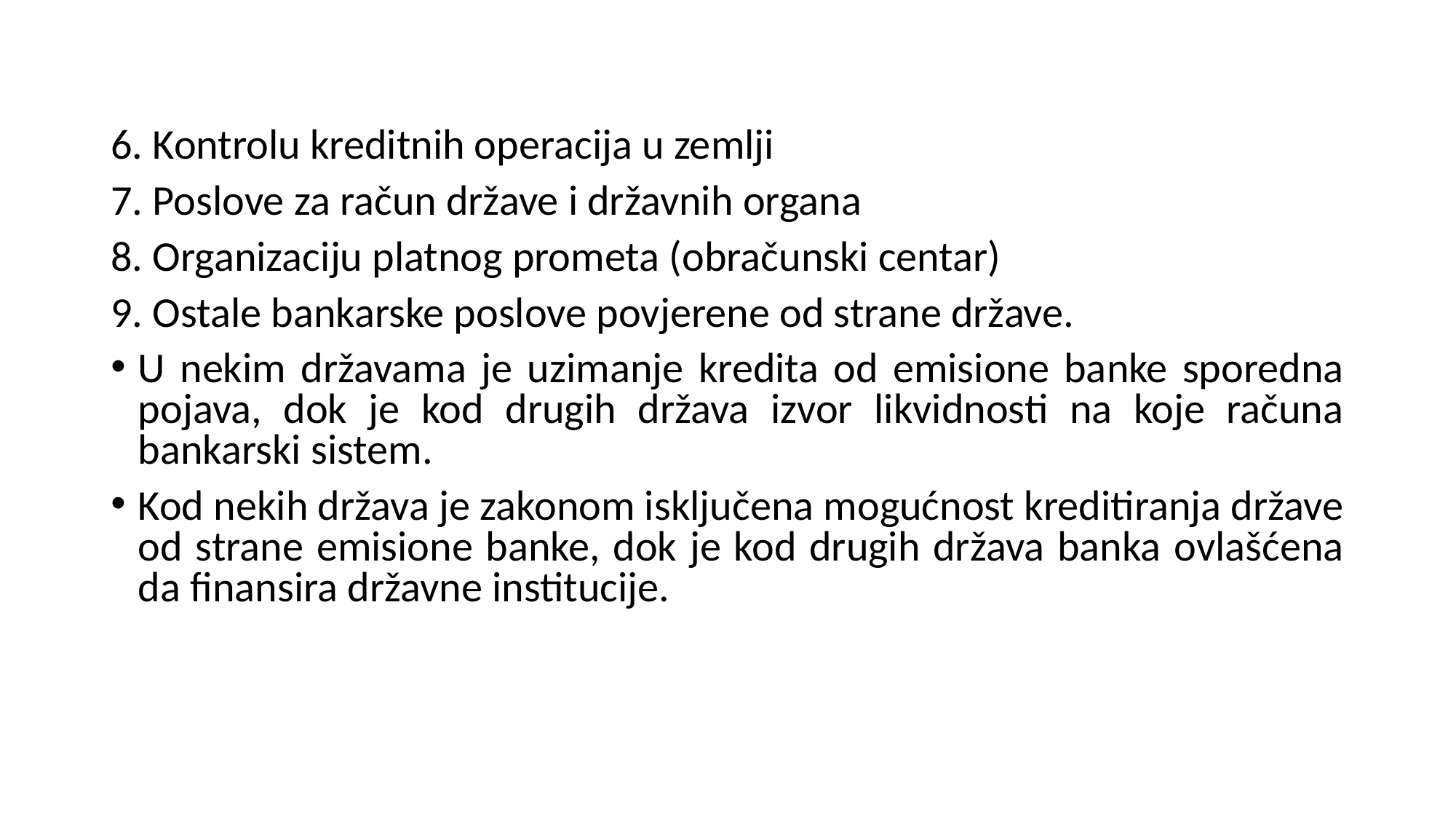

6. Kontrolu kreditnih operacija u zemlji
7. Poslove za račun države i državnih organa
8. Organizaciju platnog prometa (obračunski centar)
9. Ostale bankarske poslove povjerene od strane države.
U nekim državama je uzimanje kredita od emisione banke sporedna pojava, dok je kod drugih država izvor likvidnosti na koje računa bankarski sistem.
Kod nekih država je zakonom isključena mogućnost kreditiranja države od strane emisione banke, dok je kod drugih država banka ovlašćena da finansira državne institucije.